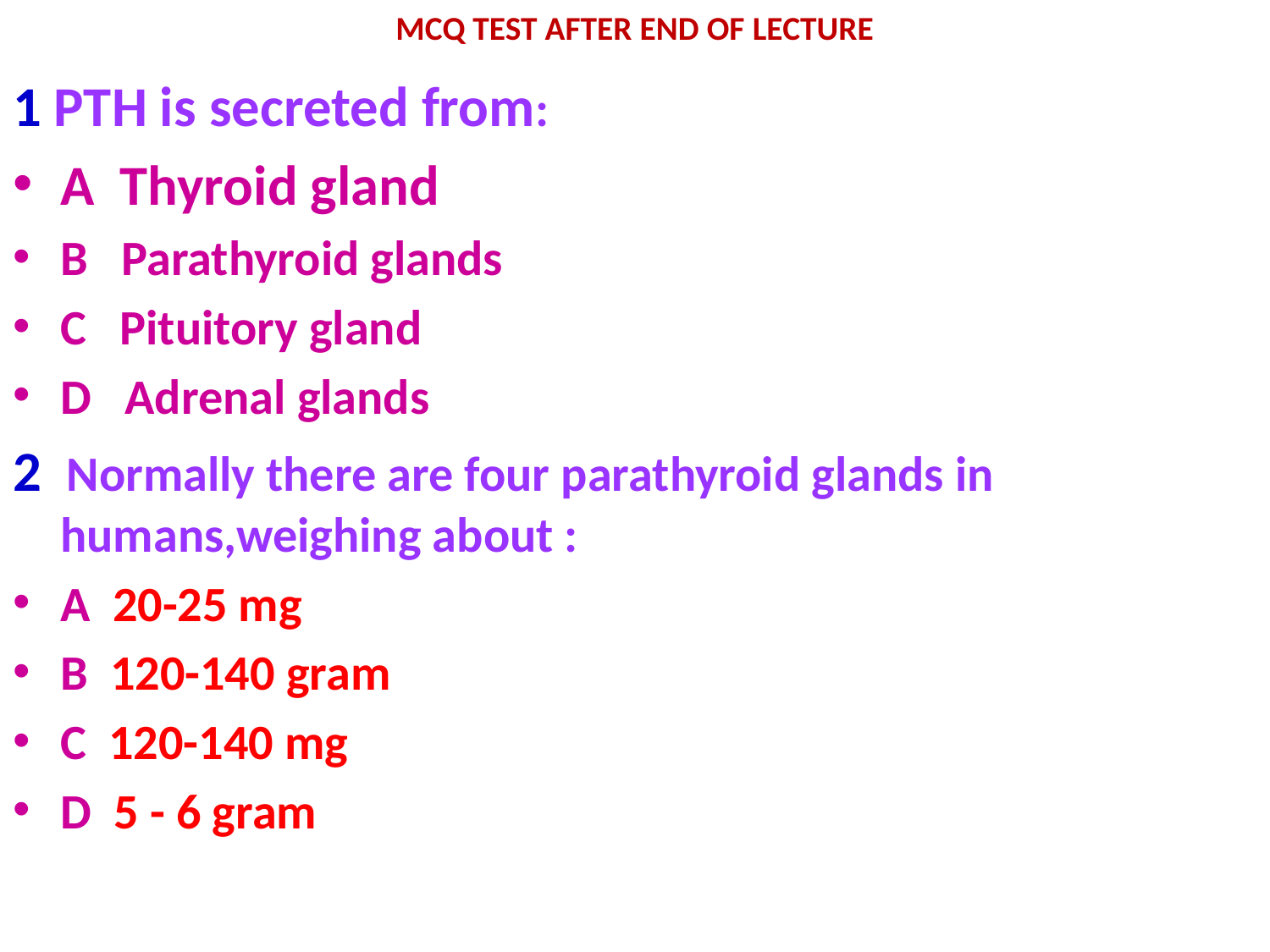

# MCQ TEST AFTER END OF LECTURE
1 PTH is secreted from:
A  Thyroid gland
B   Parathyroid glands
C   Pituitory gland
D   Adrenal glands
2  Normally there are four parathyroid glands in  humans,weighing about :
A  20-25 mg
B  120-140 gram
C  120-140 mg
D  5 - 6 gram